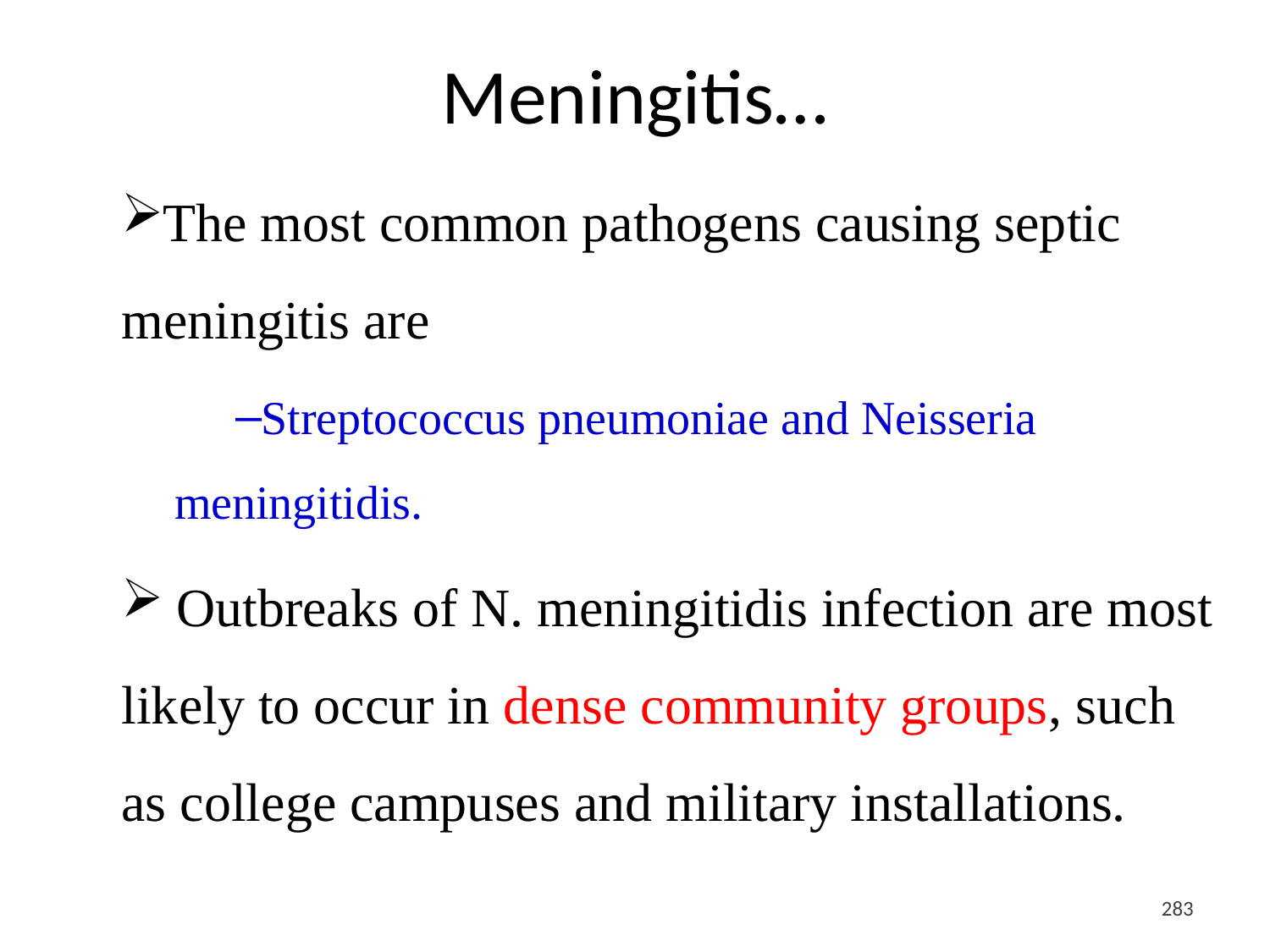

# Meningitis…
The most common pathogens causing septic meningitis are
Streptococcus pneumoniae and Neisseria meningitidis.
 Outbreaks of N. meningitidis infection are most likely to occur in dense community groups, such as college campuses and military installations.

283